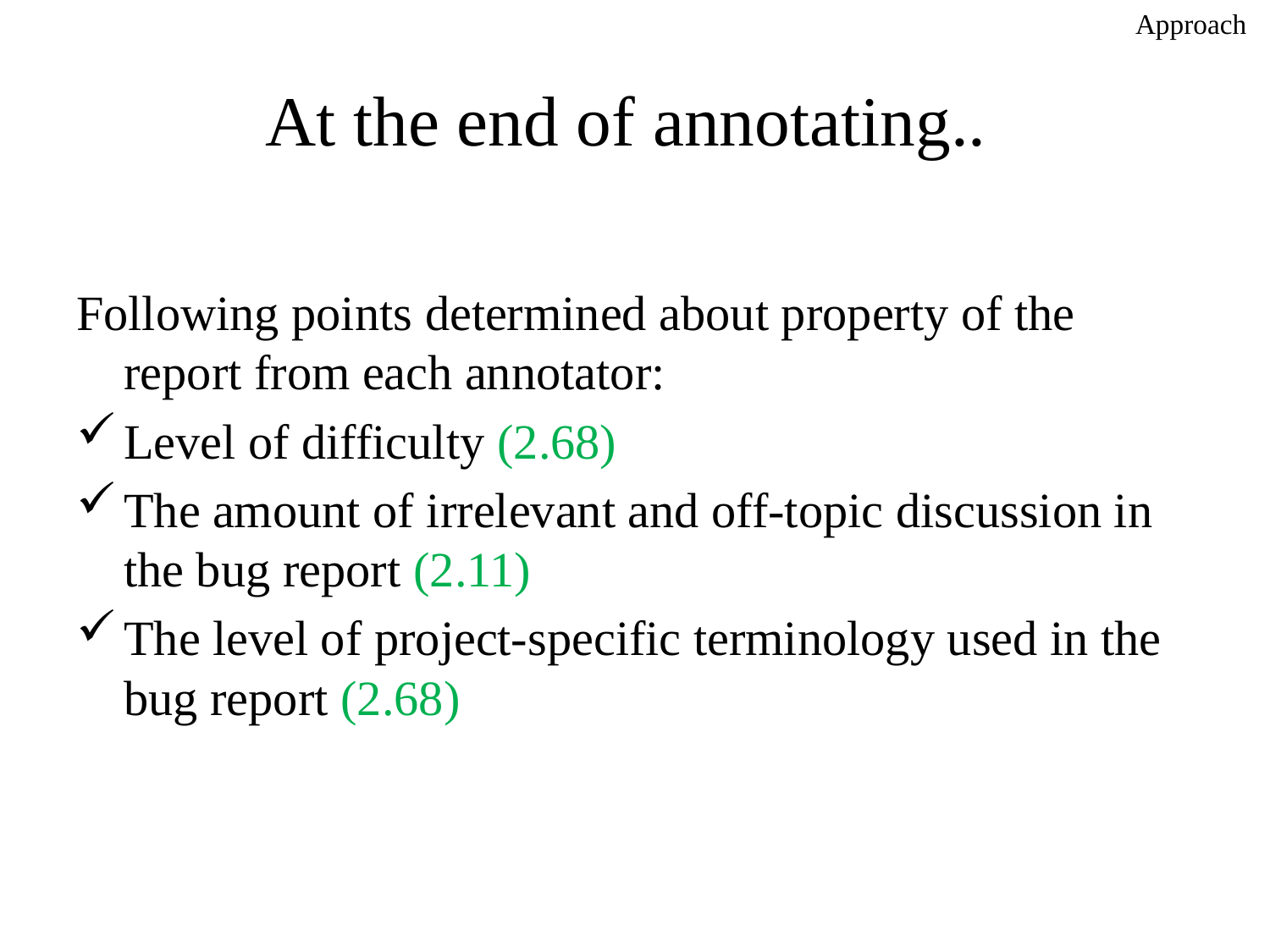

Approach
# At the end of annotating..
Following points determined about property of the report from each annotator:
Level of difficulty (2.68)
The amount of irrelevant and off-topic discussion in the bug report (2.11)
The level of project-specific terminology used in the bug report (2.68)